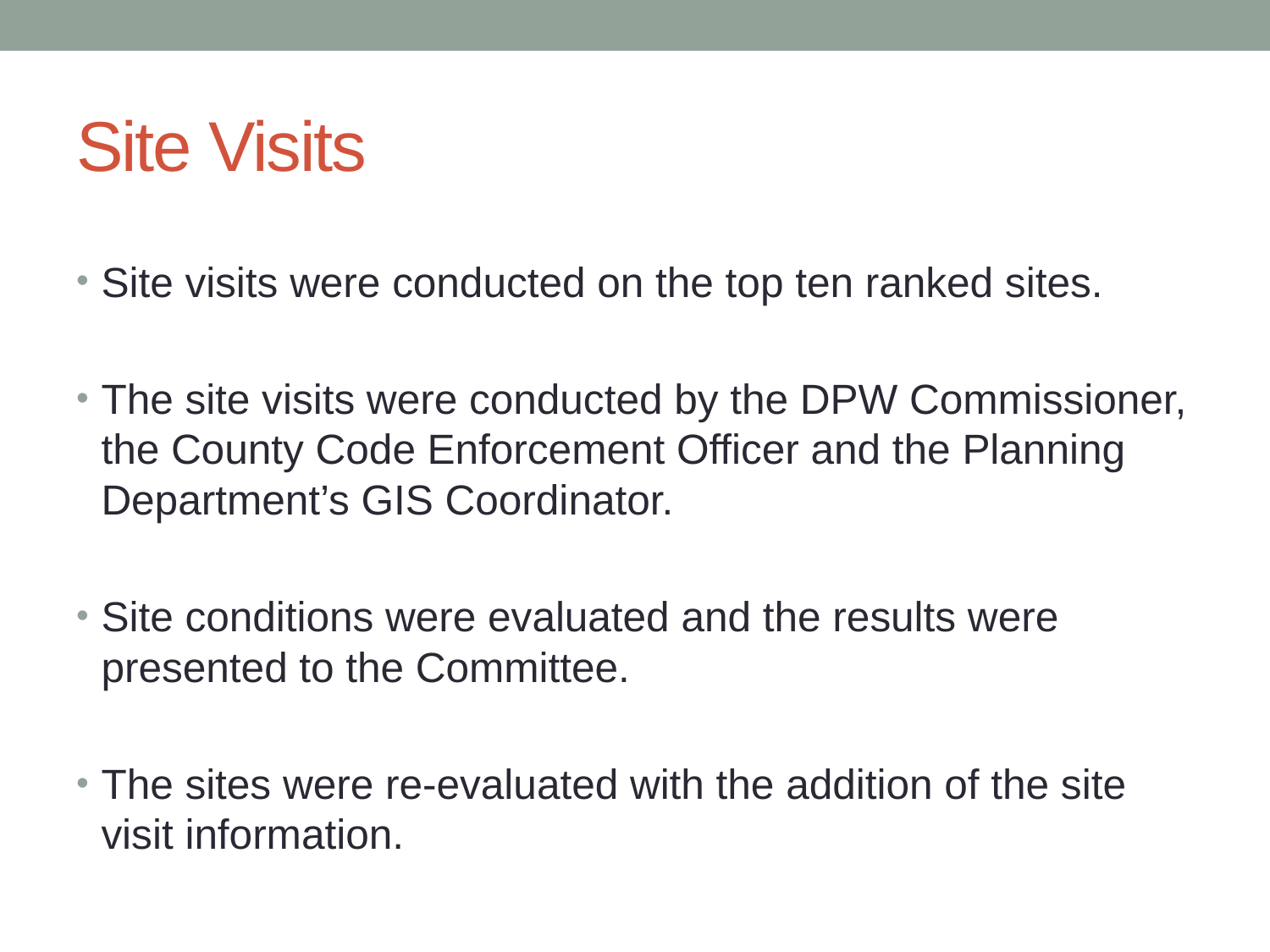

# Site Visits

Site visits were conducted on the top ten ranked sites.

The site visits were conducted by the DPW Commissioner, the County Code Enforcement Officer and the Planning Department’s GIS Coordinator.

Site conditions were evaluated and the results were presented to the Committee.

The sites were re-evaluated with the addition of the site visit information.